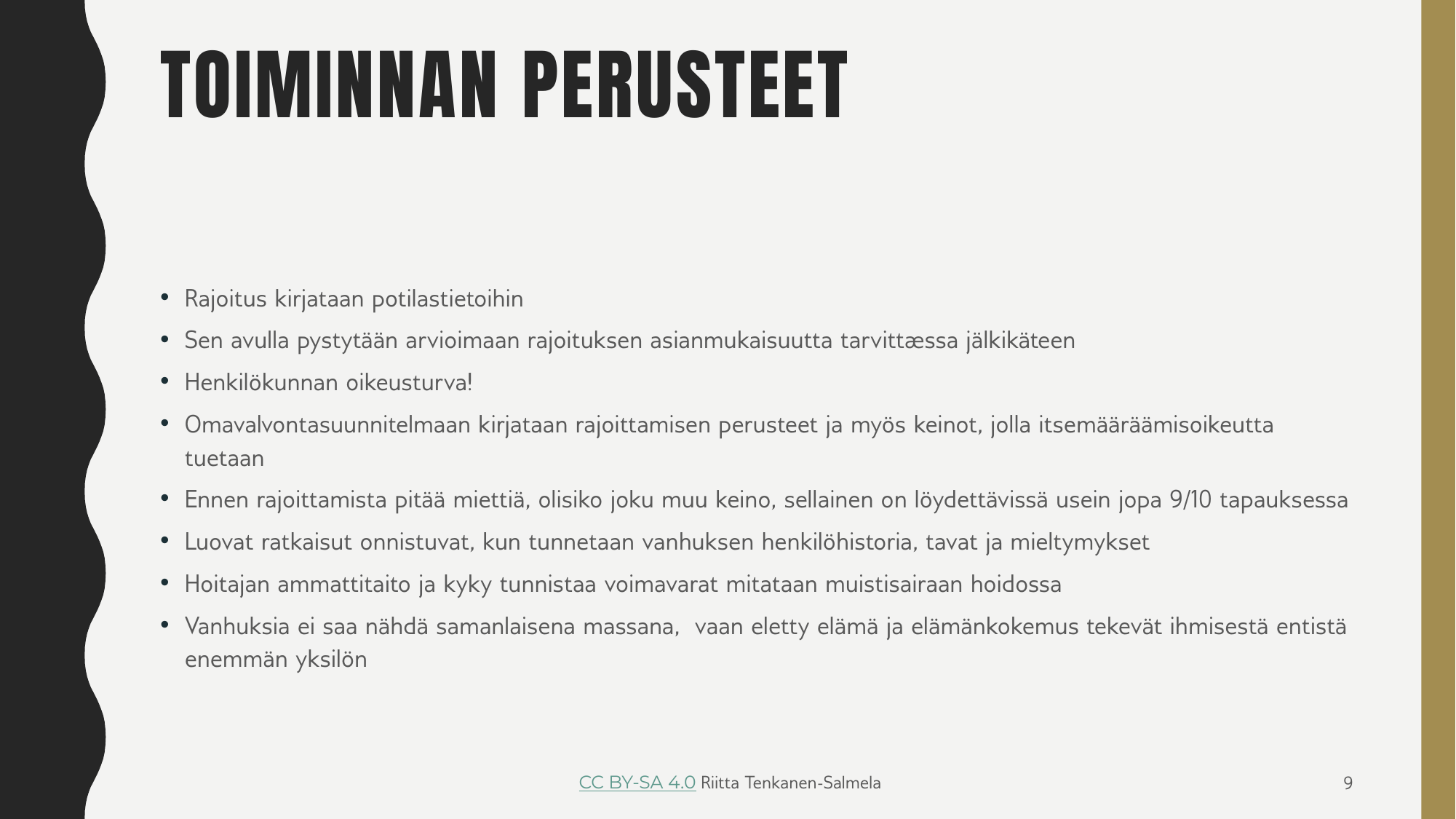

# Toiminnan perusteet
Rajoitus kirjataan potilastietoihin
Sen avulla pystytään arvioimaan rajoituksen asianmukaisuutta tarvittaessa jälkikäteen
Henkilökunnan oikeusturva!
Omavalvontasuunnitelmaan kirjataan rajoittamisen perusteet ja myös keinot, jolla itsemääräämisoikeutta tuetaan
Ennen rajoittamista pitää miettiä, olisiko joku muu keino, sellainen on löydettävissä usein jopa 9/10 tapauksessa
Luovat ratkaisut onnistuvat, kun tunnetaan vanhuksen henkilöhistoria, tavat ja mieltymykset
Hoitajan ammattitaito ja kyky tunnistaa voimavarat mitataan muistisairaan hoidossa
Vanhuksia ei saa nähdä samanlaisena massana,  vaan eletty elämä ja elämänkokemus tekevät ihmisestä entistä enemmän yksilön

 CC BY-SA 4.0 Riitta Tenkanen-Salmela
9